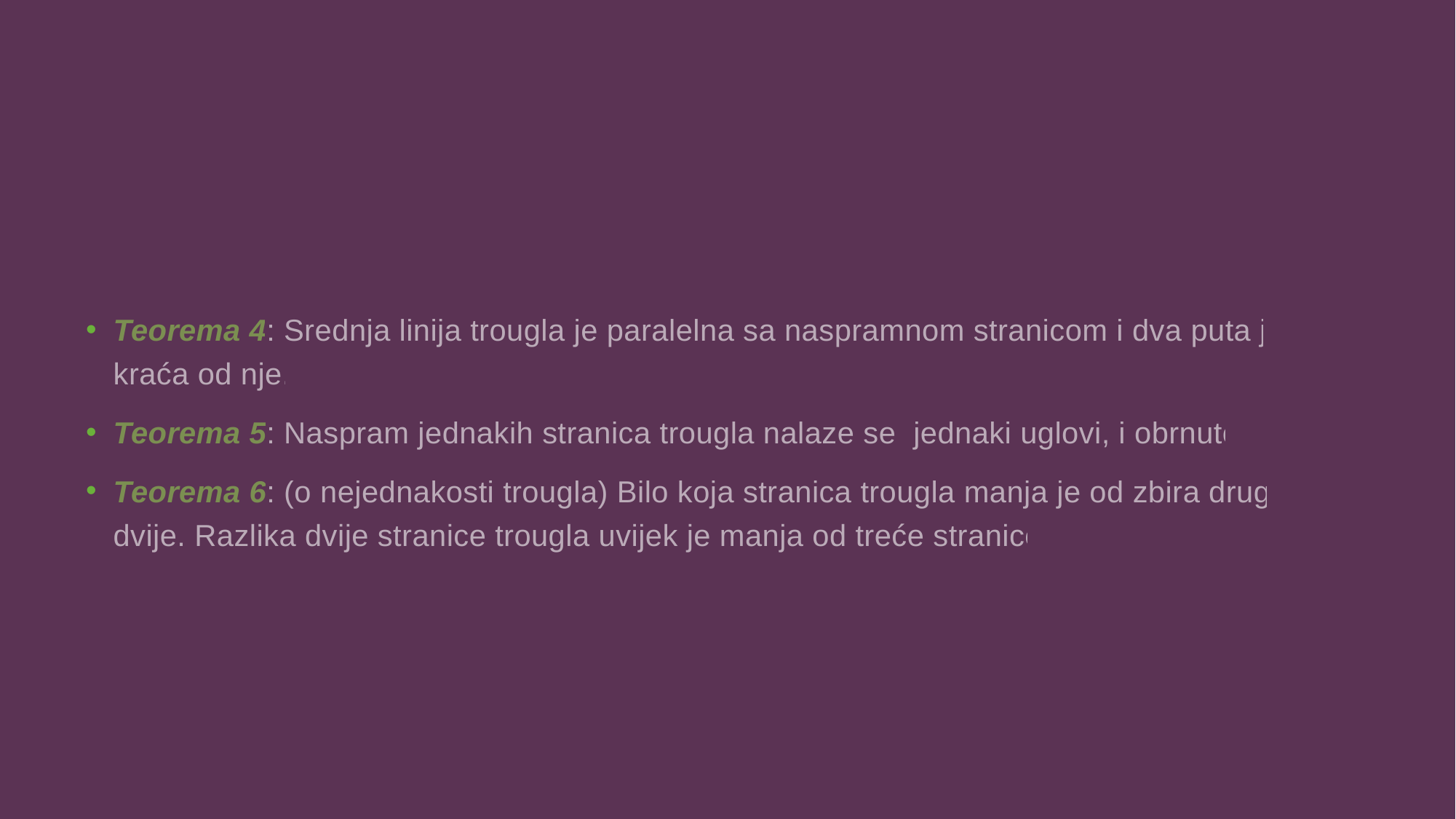

Teorema 4: Srednja linija trougla je paralelna sa naspramnom stranicom i dva puta je kraća od nje.
Teorema 5: Naspram jednakih stranica trougla nalaze se  jednaki uglovi, i obrnuto.
Teorema 6: (o nejednakosti trougla) Bilo koja stranica trougla manja je od zbira druge dvije. Razlika dvije stranice trougla uvijek je manja od treće stranice.